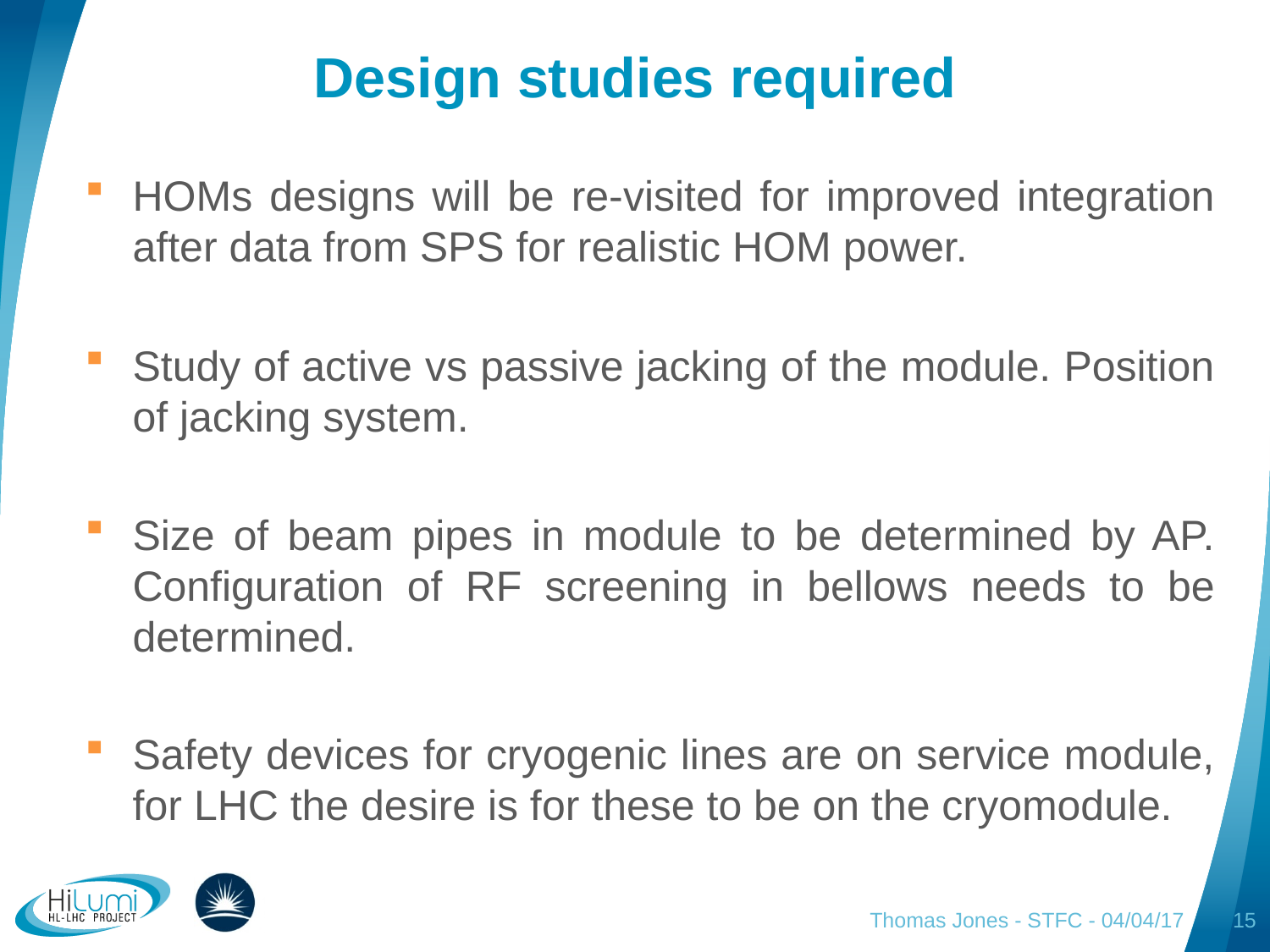

# Design studies required
HOMs designs will be re-visited for improved integration after data from SPS for realistic HOM power.

Study of active vs passive jacking of the module. Position of jacking system.

Size of beam pipes in module to be determined by AP. Configuration of RF screening in bellows needs to be determined.

Safety devices for cryogenic lines are on service module, for LHC the desire is for these to be on the cryomodule.

15
Thomas Jones - STFC - 04/04/17